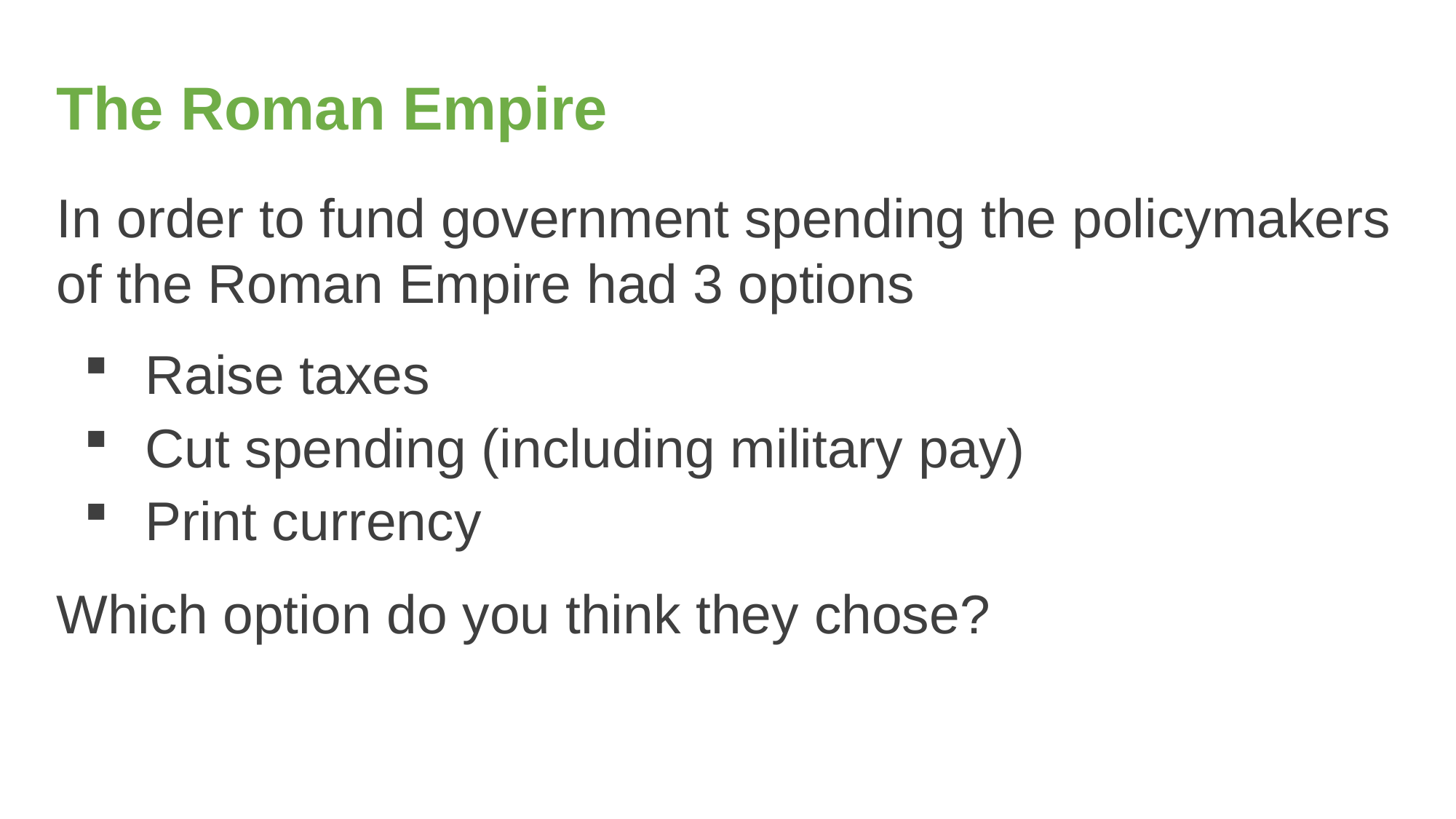

# The Roman Empire
In order to fund government spending the policymakers of the Roman Empire had 3 options
Raise taxes
Cut spending (including military pay)
Print currency
Which option do you think they chose?